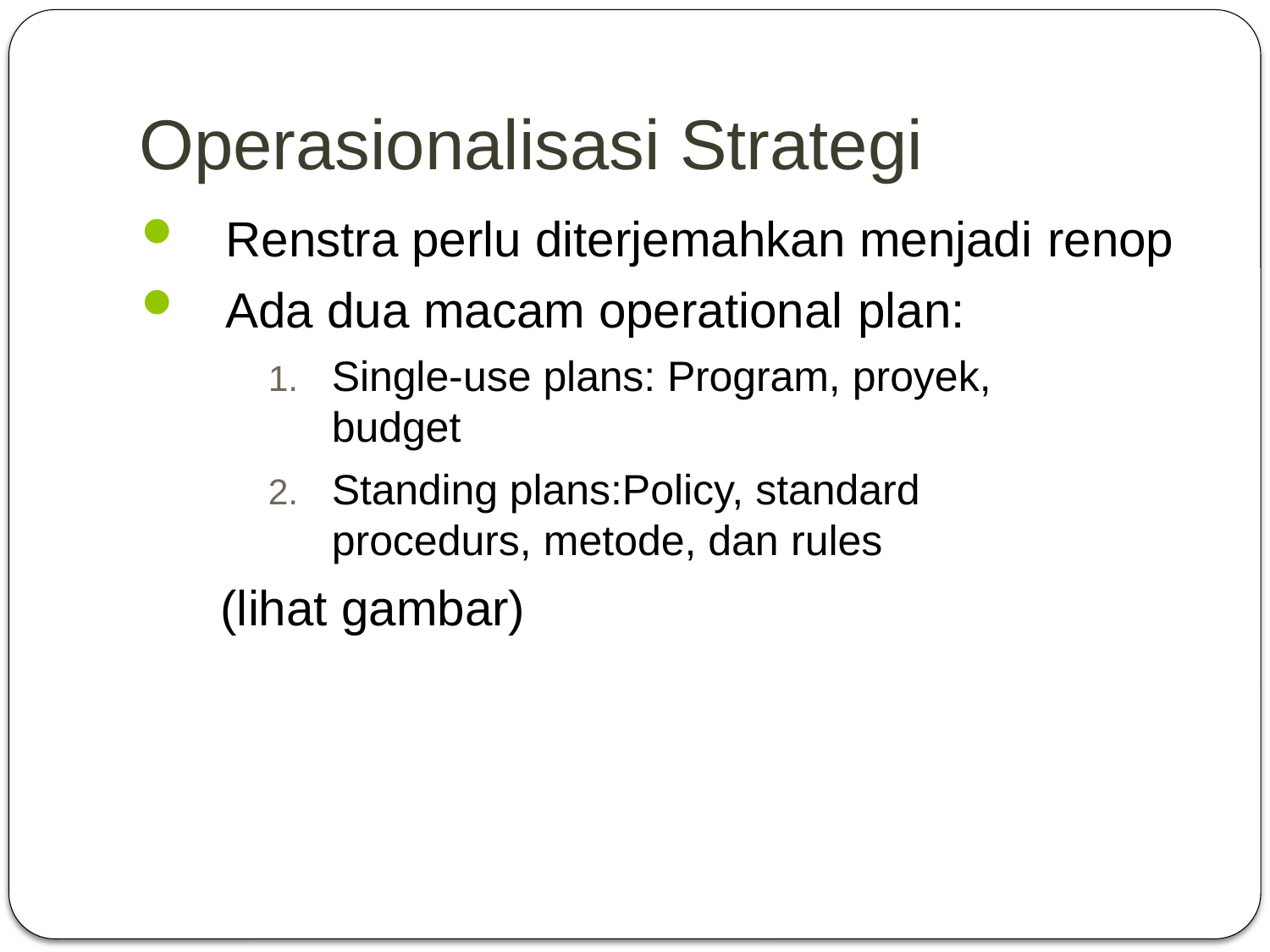

# Operasionalisasi Strategi
Renstra perlu diterjemahkan menjadi renop
Ada dua macam operational plan:
Single-use plans: Program, proyek,  budget
Standing plans:Policy, standard  procedurs, metode, dan rules
(lihat gambar)